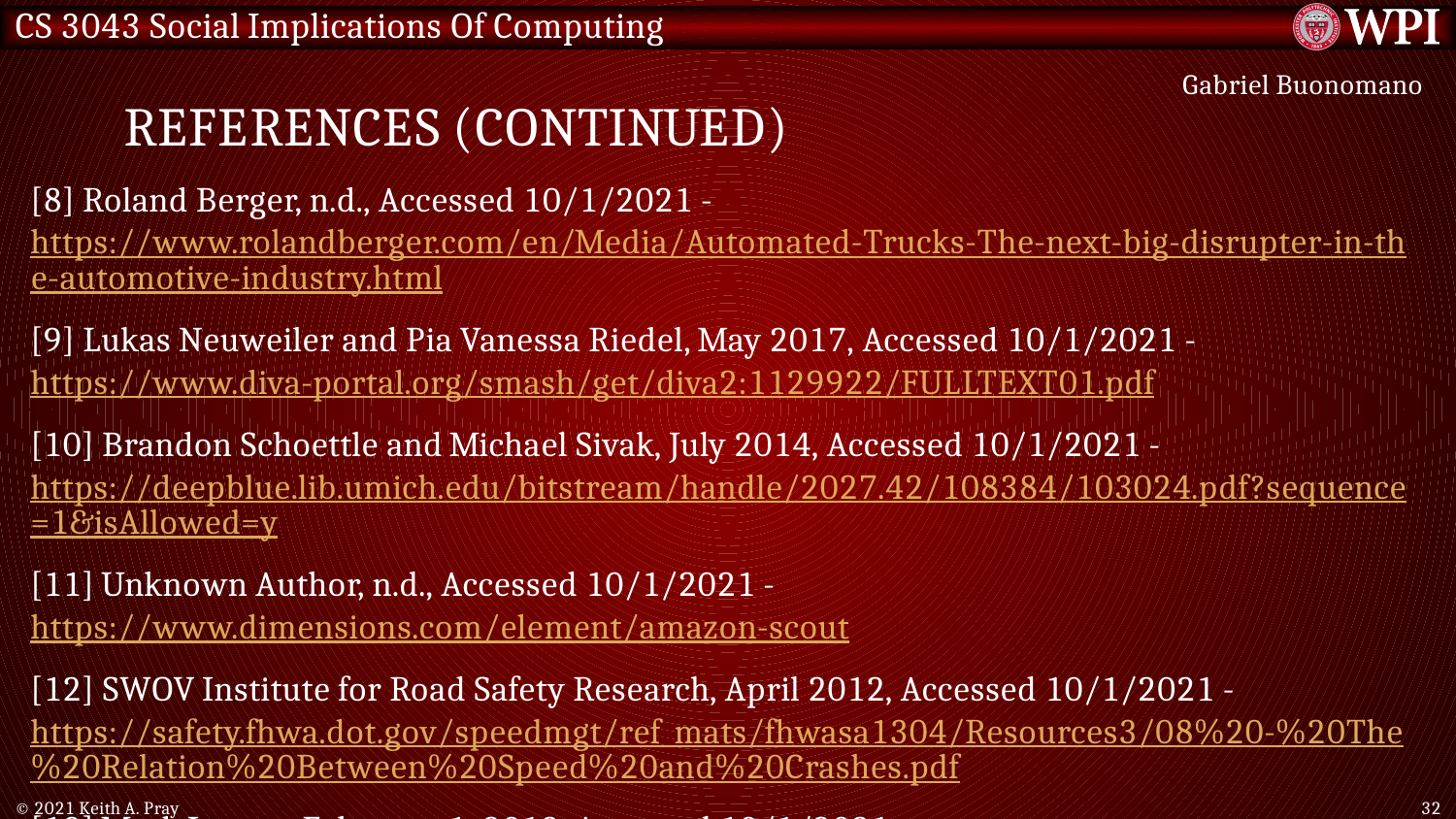

# References (Continued)
Gabriel Buonomano
[8] Roland Berger, n.d., Accessed 10/1/2021 - https://www.rolandberger.com/en/Media/Automated-Trucks-The-next-big-disrupter-in-the-automotive-industry.html
[9] Lukas Neuweiler and Pia Vanessa Riedel, May 2017, Accessed 10/1/2021 - https://www.diva-portal.org/smash/get/diva2:1129922/FULLTEXT01.pdf
[10] Brandon Schoettle and Michael Sivak, July 2014, Accessed 10/1/2021 - https://deepblue.lib.umich.edu/bitstream/handle/2027.42/108384/103024.pdf?sequence=1&isAllowed=y
[11] Unknown Author, n.d., Accessed 10/1/2021 - https://www.dimensions.com/element/amazon-scout
[12] SWOV Institute for Road Safety Research, April 2012, Accessed 10/1/2021 - https://safety.fhwa.dot.gov/speedmgt/ref_mats/fhwasa1304/Resources3/08%20-%20The%20Relation%20Between%20Speed%20and%20Crashes.pdf
[13] Mark Jensen, February 1, 2019, Accessed 10/1/2021 - https://www.roadsbridges.com/tracking-out-road
© 2021 Keith A. Pray
32